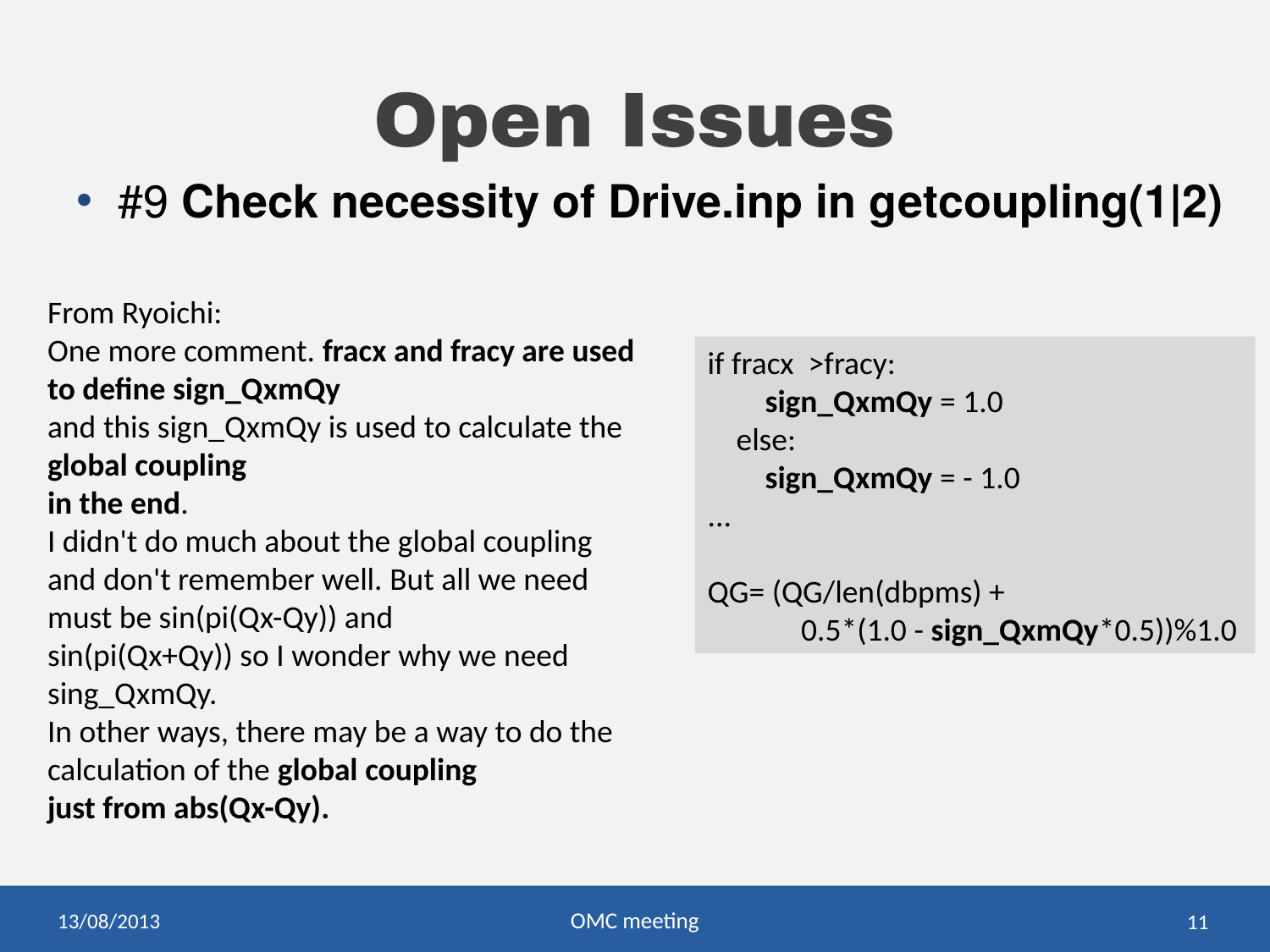

# Open Issues
#9 Check necessity of Drive.inp in getcoupling(1|2)

From Ryoichi:
One more comment. fracx and fracy are used to define sign_QxmQy
and this sign_QxmQy is used to calculate the global coupling
in the end.
I didn't do much about the global coupling and don't remember well. But all we need must be sin(pi(Qx-Qy)) and
sin(pi(Qx+Qy)) so I wonder why we need sing_QxmQy.
In other ways, there may be a way to do the calculation of the global coupling
just from abs(Qx-Qy).
if fracx  >fracy:
        sign_QxmQy = 1.0
    else:
        sign_QxmQy = - 1.0
...

QG= (QG/len(dbpms) +
             0.5*(1.0 - sign_QxmQy*0.5))%1.0
13/08/2013
OMC meeting
11